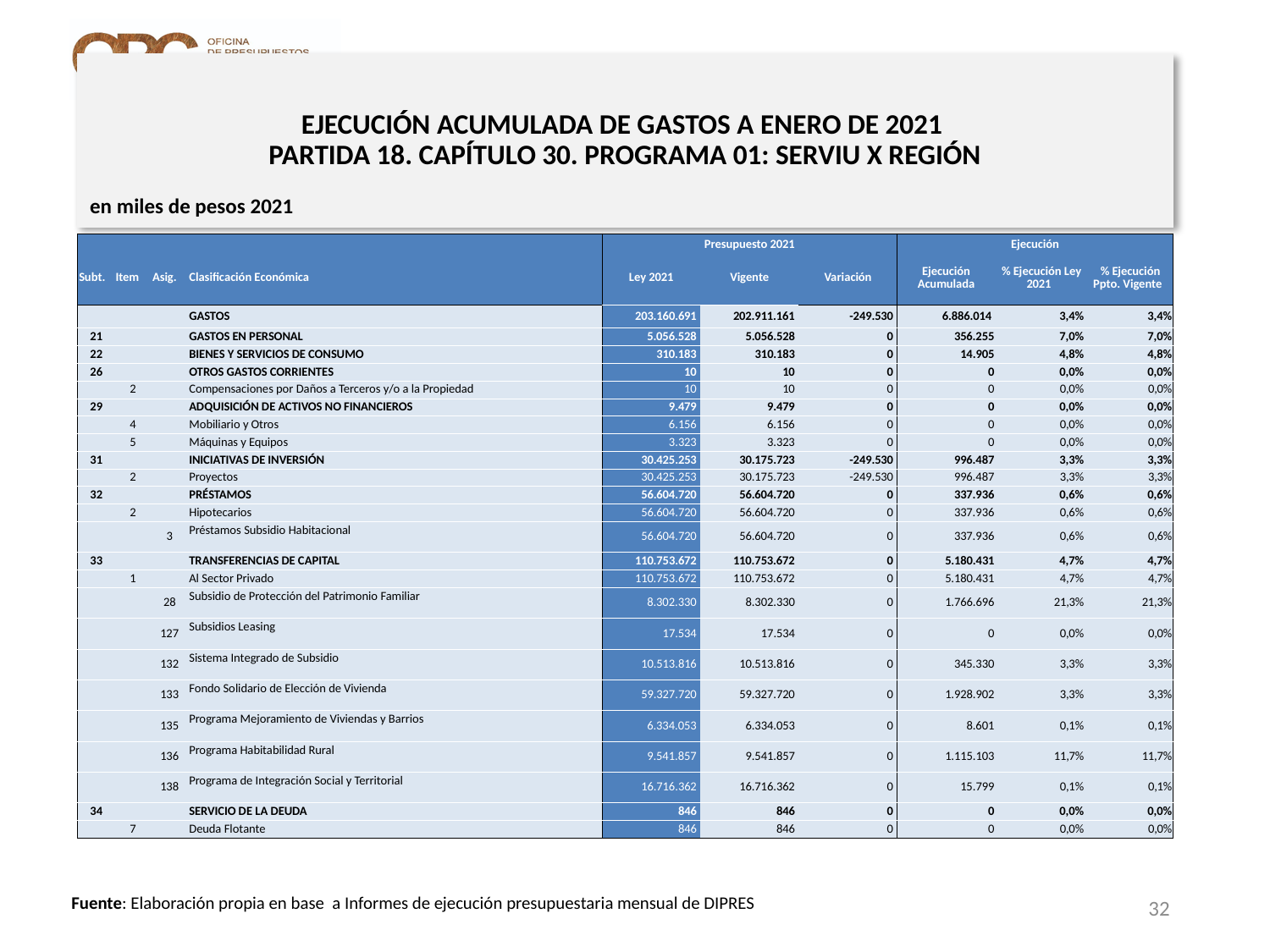

# EJECUCIÓN ACUMULADA DE GASTOS A ENERO DE 2021 PARTIDA 18. CAPÍTULO 30. PROGRAMA 01: SERVIU X REGIÓN
en miles de pesos 2021
|  |  |  |  | Presupuesto 2021 |  |  | Ejecución |  |  |
| --- | --- | --- | --- | --- | --- | --- | --- | --- | --- |
| Subt. | Item | Asig. | Clasificación Económica | Ley 2021 | Vigente | Variación | Ejecución Acumulada | % Ejecución Ley 2021 | % Ejecución Ppto. Vigente |
|  |  |  | GASTOS | 203.160.691 | 202.911.161 | -249.530 | 6.886.014 | 3,4% | 3,4% |
| 21 |  |  | GASTOS EN PERSONAL | 5.056.528 | 5.056.528 | 0 | 356.255 | 7,0% | 7,0% |
| 22 |  |  | BIENES Y SERVICIOS DE CONSUMO | 310.183 | 310.183 | 0 | 14.905 | 4,8% | 4,8% |
| 26 |  |  | OTROS GASTOS CORRIENTES | 10 | 10 | 0 | 0 | 0,0% | 0,0% |
|  | 2 |  | Compensaciones por Daños a Terceros y/o a la Propiedad | 10 | 10 | 0 | 0 | 0,0% | 0,0% |
| 29 |  |  | ADQUISICIÓN DE ACTIVOS NO FINANCIEROS | 9.479 | 9.479 | 0 | 0 | 0,0% | 0,0% |
|  | 4 |  | Mobiliario y Otros | 6.156 | 6.156 | 0 | 0 | 0,0% | 0,0% |
|  | 5 |  | Máquinas y Equipos | 3.323 | 3.323 | 0 | 0 | 0,0% | 0,0% |
| 31 |  |  | INICIATIVAS DE INVERSIÓN | 30.425.253 | 30.175.723 | -249.530 | 996.487 | 3,3% | 3,3% |
|  | 2 |  | Proyectos | 30.425.253 | 30.175.723 | -249.530 | 996.487 | 3,3% | 3,3% |
| 32 |  |  | PRÉSTAMOS | 56.604.720 | 56.604.720 | 0 | 337.936 | 0,6% | 0,6% |
|  | 2 |  | Hipotecarios | 56.604.720 | 56.604.720 | 0 | 337.936 | 0,6% | 0,6% |
|  |  | 3 | Préstamos Subsidio Habitacional | 56.604.720 | 56.604.720 | 0 | 337.936 | 0,6% | 0,6% |
| 33 |  |  | TRANSFERENCIAS DE CAPITAL | 110.753.672 | 110.753.672 | 0 | 5.180.431 | 4,7% | 4,7% |
|  | 1 |  | Al Sector Privado | 110.753.672 | 110.753.672 | 0 | 5.180.431 | 4,7% | 4,7% |
|  |  | 28 | Subsidio de Protección del Patrimonio Familiar | 8.302.330 | 8.302.330 | 0 | 1.766.696 | 21,3% | 21,3% |
|  |  | 127 | Subsidios Leasing | 17.534 | 17.534 | 0 | 0 | 0,0% | 0,0% |
|  |  | 132 | Sistema Integrado de Subsidio | 10.513.816 | 10.513.816 | 0 | 345.330 | 3,3% | 3,3% |
|  |  | 133 | Fondo Solidario de Elección de Vivienda | 59.327.720 | 59.327.720 | 0 | 1.928.902 | 3,3% | 3,3% |
|  |  | 135 | Programa Mejoramiento de Viviendas y Barrios | 6.334.053 | 6.334.053 | 0 | 8.601 | 0,1% | 0,1% |
|  |  | 136 | Programa Habitabilidad Rural | 9.541.857 | 9.541.857 | 0 | 1.115.103 | 11,7% | 11,7% |
|  |  | 138 | Programa de Integración Social y Territorial | 16.716.362 | 16.716.362 | 0 | 15.799 | 0,1% | 0,1% |
| 34 |  |  | SERVICIO DE LA DEUDA | 846 | 846 | 0 | 0 | 0,0% | 0,0% |
|  | 7 |  | Deuda Flotante | 846 | 846 | 0 | 0 | 0,0% | 0,0% |
32